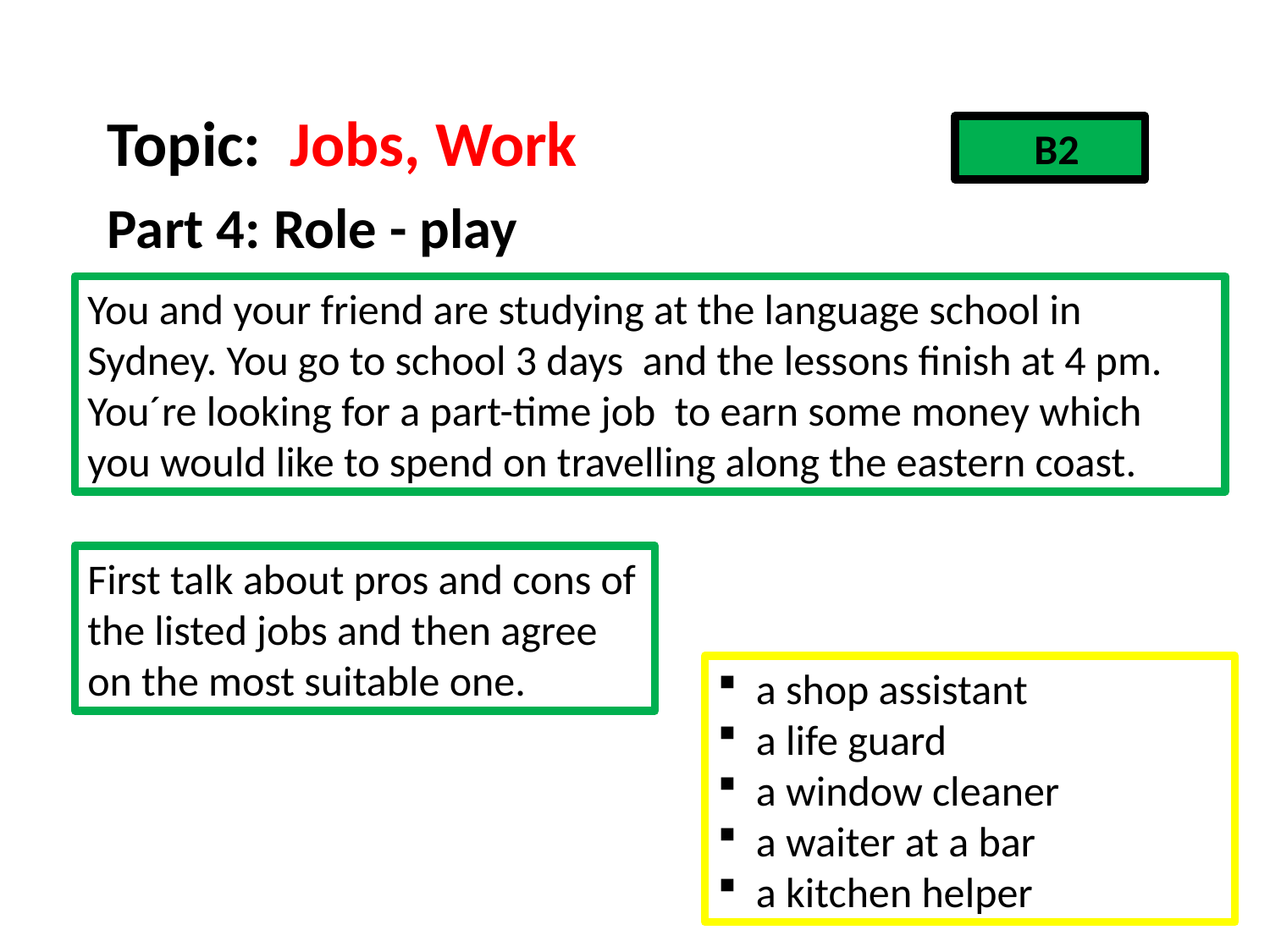

Topic:  Jobs, Work
       B2
Part 4: Role - play
You and your friend are studying at the language school in Sydney. You go to school 3 days  and the lessons finish at 4 pm. You´re looking for a part-time job  to earn some money which you would like to spend on travelling along the eastern coast.
First talk about pros and cons of the listed jobs and then agree on the most suitable one.
  a shop assistant
  a life guard
  a window cleaner
  a waiter at a bar
  a kitchen helper